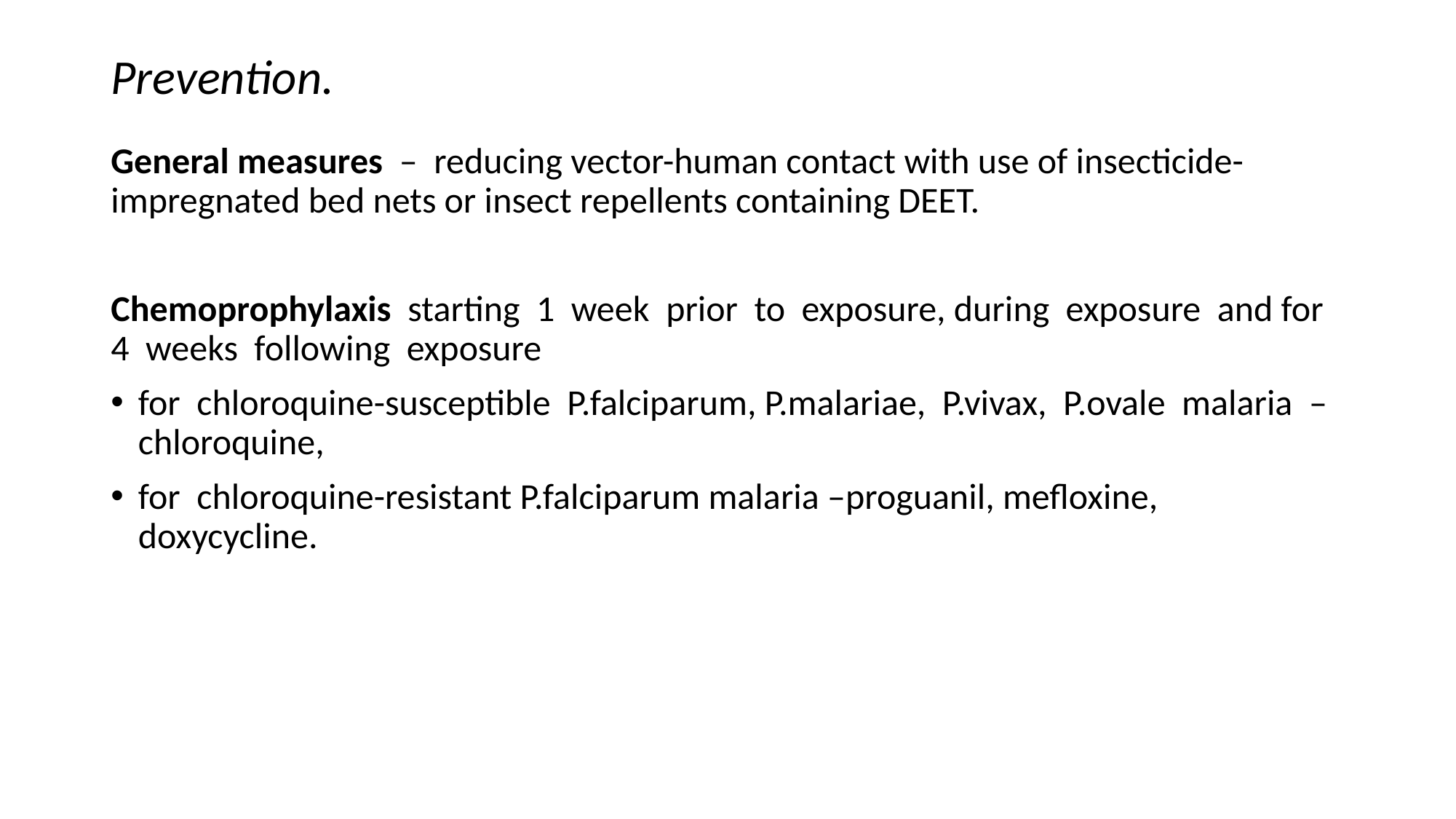

# Prevention.
General measures  –  reducing vector-human contact with use of insecticide-impregnated bed nets or insect repellents containing DEET.

Chemoprophylaxis  starting  1  week  prior  to  exposure, during  exposure  and for  4  weeks  following  exposure
for  chloroquine-susceptible  P.falciparum, P.malariae,  P.vivax,  P.ovale  malaria  –  chloroquine,
for  chloroquine-resistant P.falciparum malaria –proguanil, mefloxine, doxycycline.